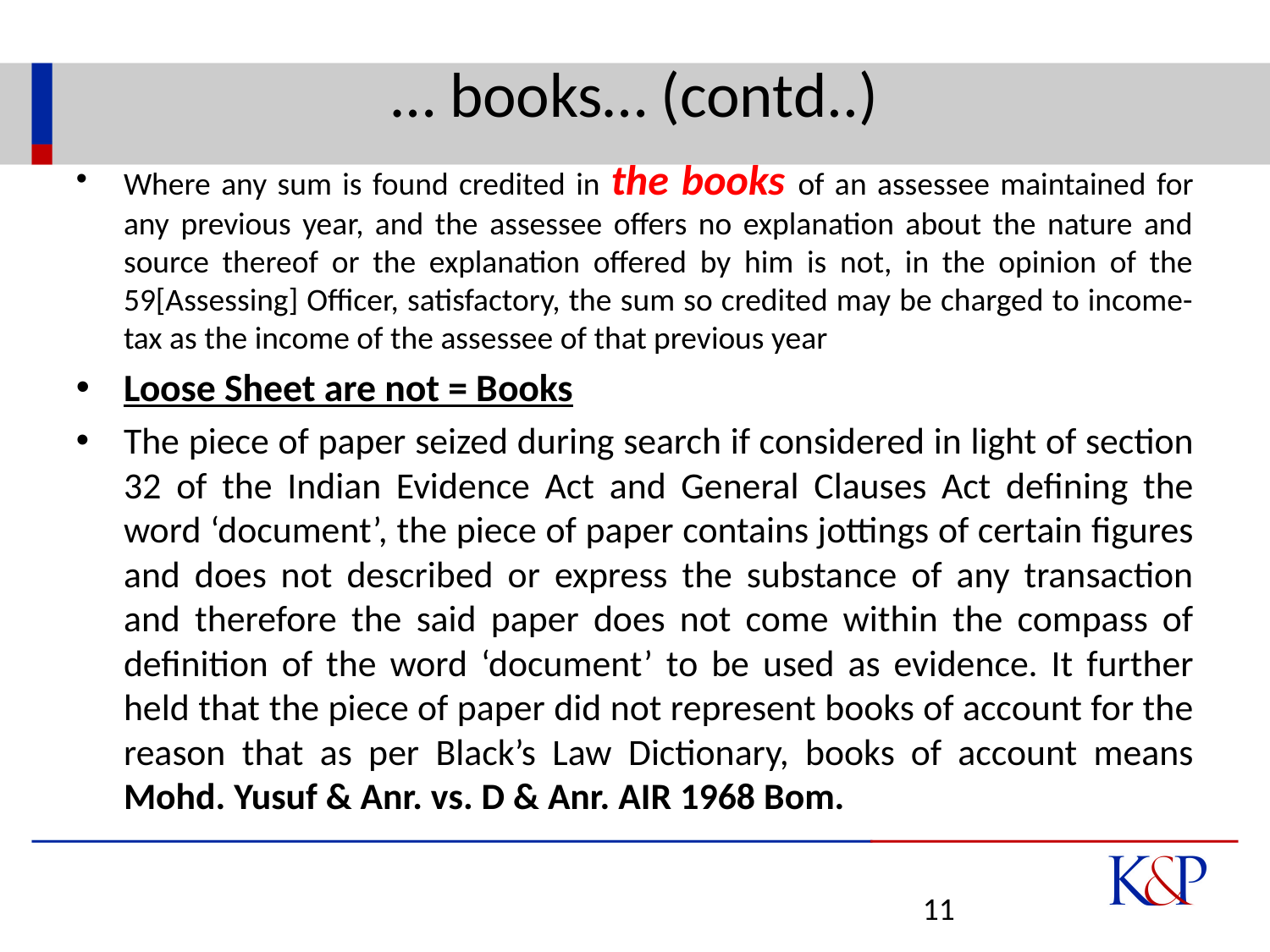

# … books… (contd..)
Where any sum is found credited in the books of an assessee maintained for any previous year, and the assessee offers no explanation about the nature and source thereof or the explanation offered by him is not, in the opinion of the 59[Assessing] Officer, satisfactory, the sum so credited may be charged to income-tax as the income of the assessee of that previous year
Loose Sheet are not = Books
The piece of paper seized during search if considered in light of section 32 of the Indian Evidence Act and General Clauses Act defining the word ‘document’, the piece of paper contains jottings of certain figures and does not described or express the substance of any transaction and therefore the said paper does not come within the compass of definition of the word ‘document’ to be used as evidence. It further held that the piece of paper did not represent books of account for the reason that as per Black’s Law Dictionary, books of account means Mohd. Yusuf & Anr. vs. D & Anr. AIR 1968 Bom.

11